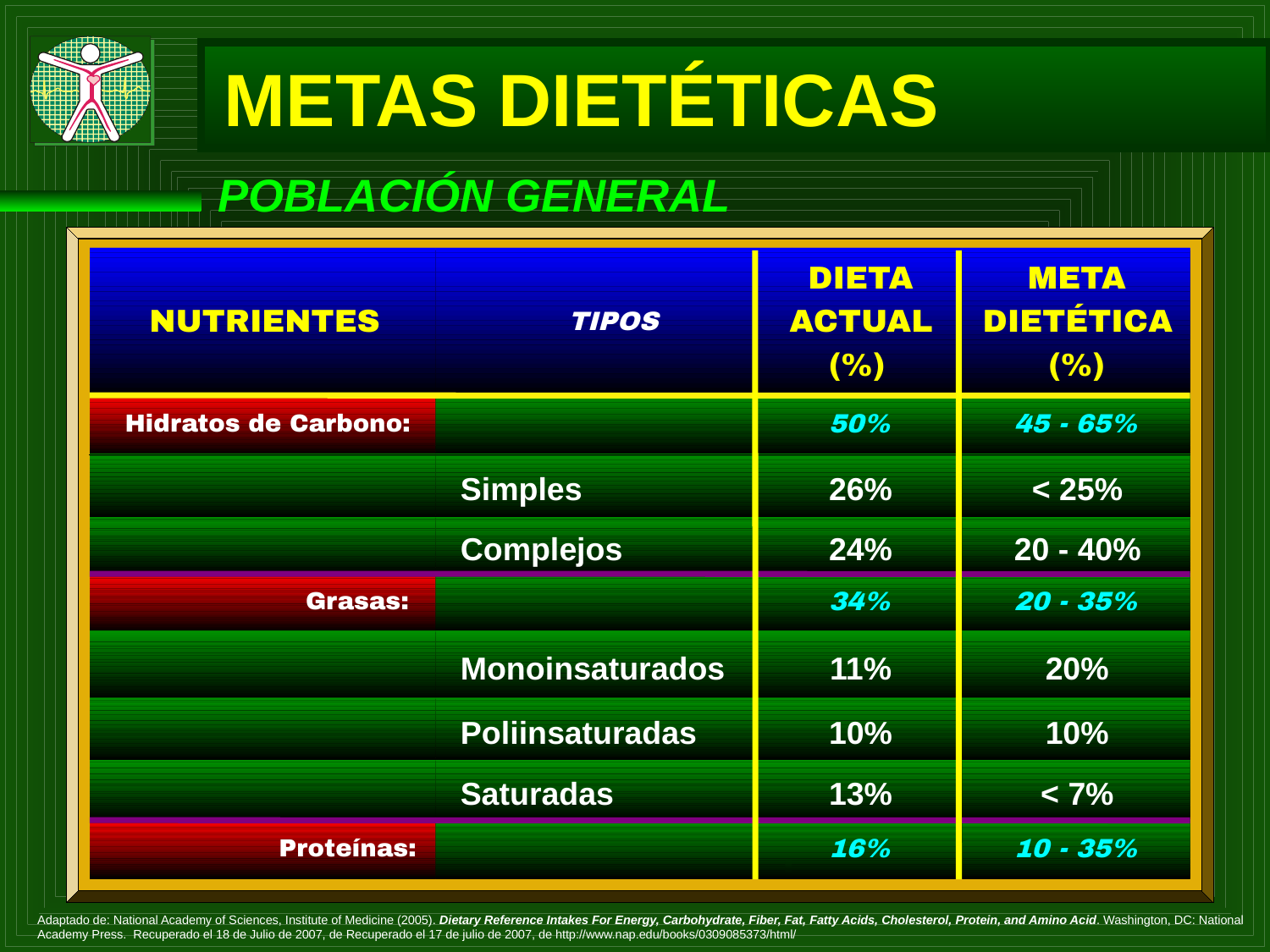

METAS DIETÉTICAS
POBLACIÓN GENERAL

DIETA
META
NUTRIENTES
ACTUAL
DIETÉTICA
TIPOS
(%)
(%)

50%
45 - 65%
Hidratos de Carbono:

Simples
26%
< 25%

Complejos
24%
20 - 40%

34%
20 - 35%
Grasas:

Monoinsaturados
11%
20%

Poliinsaturadas
10%
10%

Saturadas
13%
< 7%

16%
10 - 35%

Proteínas:

Adaptado de: National Academy of Sciences, Institute of Medicine (2005). Dietary Reference Intakes For Energy, Carbohydrate, Fiber, Fat, Fatty Acids, Cholesterol, Protein, and Amino Acid. Washington, DC: National Academy Press.  Recuperado el 18 de Julio de 2007, de Recuperado el 17 de julio de 2007, de http://www.nap.edu/books/0309085373/html/